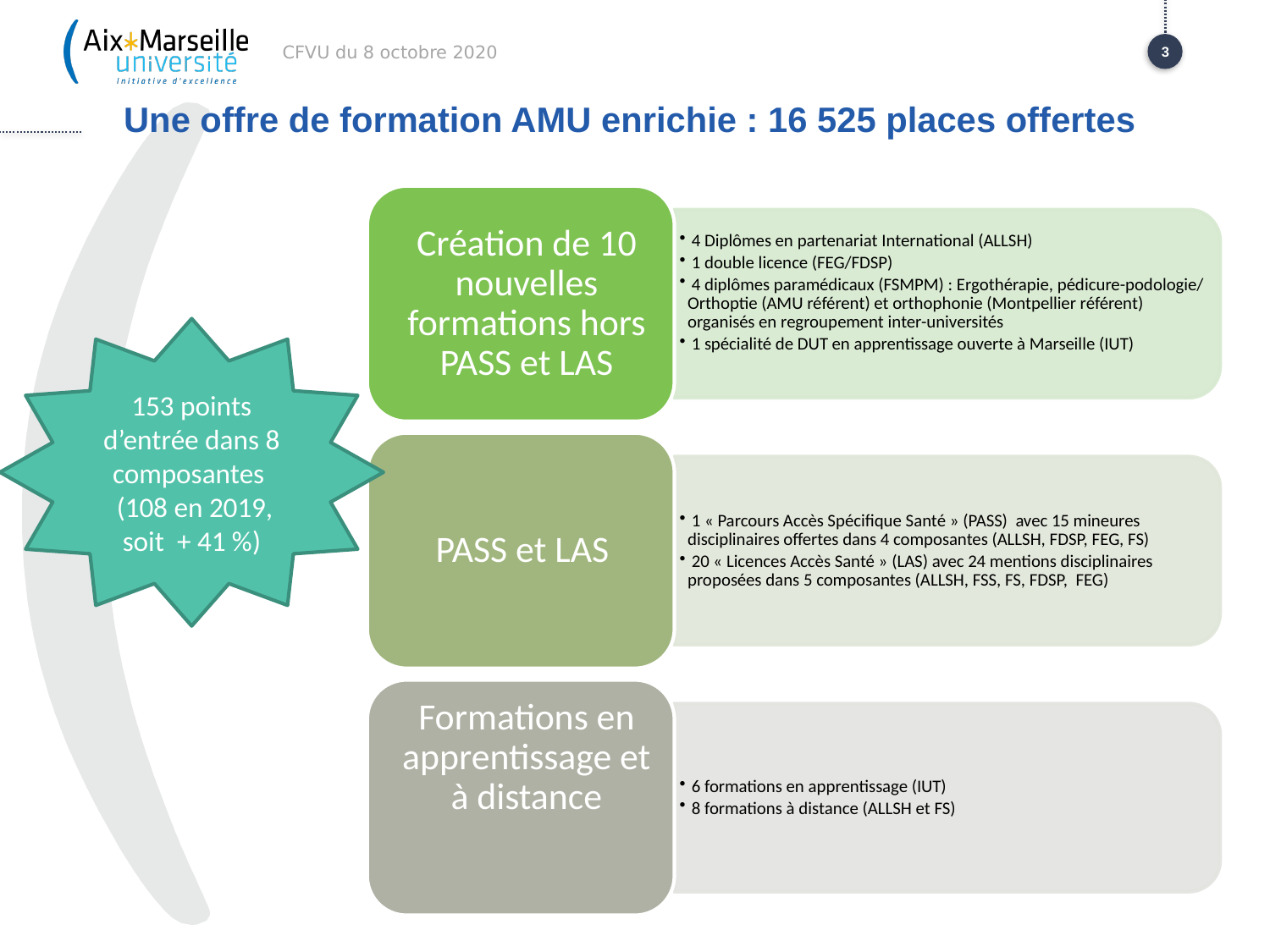

CFVU du 8 octobre 2020
3
# Une offre de formation AMU enrichie : 16 525 places offertes
 4 Diplômes en partenariat International (ALLSH)
 1 double licence (FEG/FDSP)
 4 diplômes paramédicaux (FSMPM) : Ergothérapie, pédicure-podologie/ Orthoptie (AMU référent) et orthophonie (Montpellier référent) organisés en regroupement inter-universités
 1 spécialité de DUT en apprentissage ouverte à Marseille (IUT)

Création de 10 nouvelles formations hors PASS et LAS
 1 « Parcours Accès Spécifique Santé » (PASS)  avec 15 mineures disciplinaires offertes dans 4 composantes (ALLSH, FDSP, FEG, FS)
 20 « Licences Accès Santé » (LAS) avec 24 mentions disciplinaires proposées dans 5 composantes (ALLSH, FSS, FS, FDSP,  FEG)
PASS et LAS
 6 formations en apprentissage (IUT)
 8 formations à distance (ALLSH et FS)
Formations en apprentissage et à distance
153 points d’entrée dans 8 composantes
 (108 en 2019, soit  + 41 %)